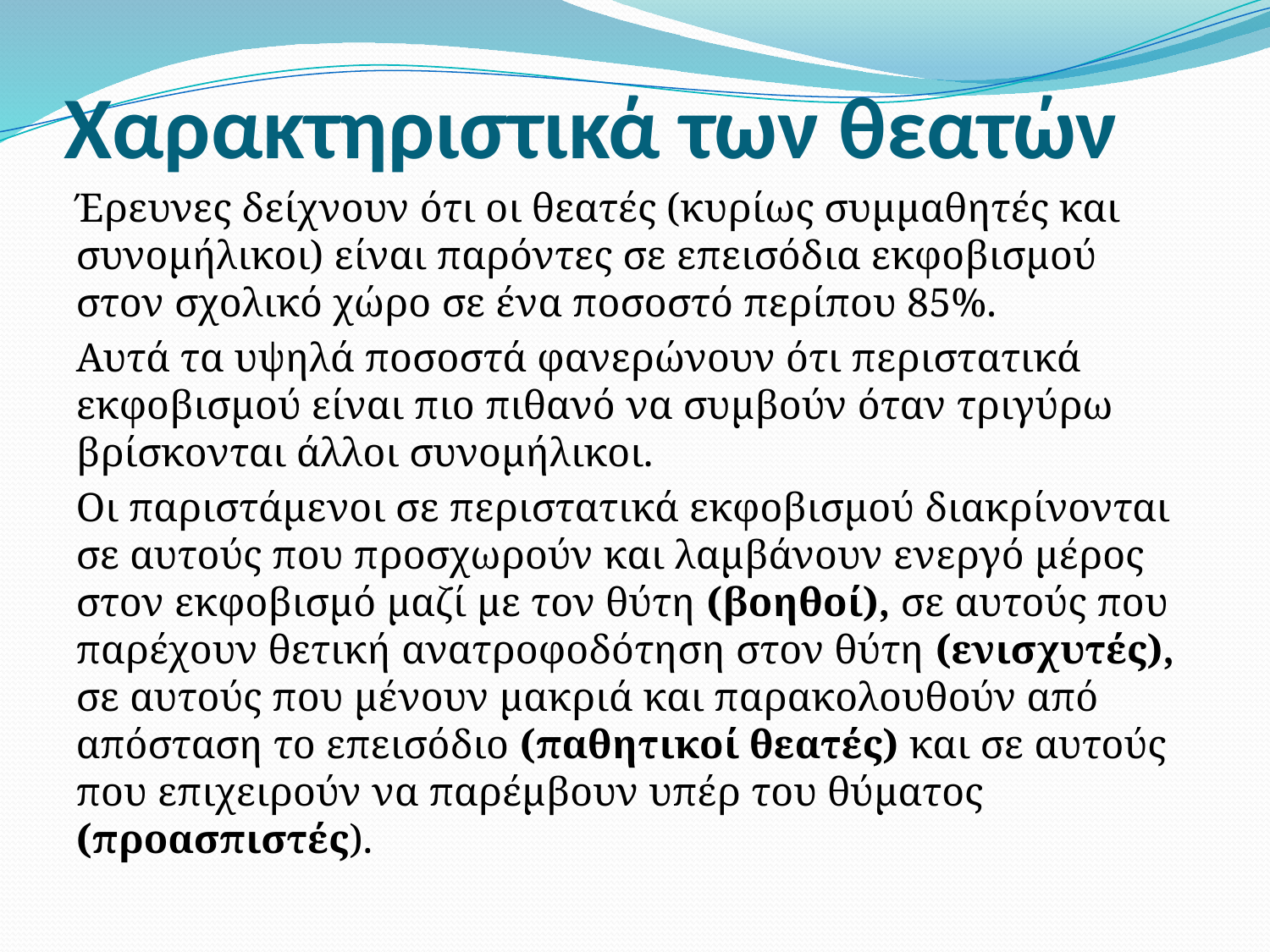

# Χαρακτηριστικά των θεατών
Έρευνες δείχνουν ότι οι θεατές (κυρίως συμμαθητές και συνομήλικοι) είναι παρόντες σε επεισόδια εκφοβισμού στον σχολικό χώρο σε ένα ποσοστό περίπου 85%.
Αυτά τα υψηλά ποσοστά φανερώνουν ότι περιστατικά εκφοβισμού είναι πιο πιθανό να συμβούν όταν τριγύρω βρίσκονται άλλοι συνομήλικοι.
Οι παριστάμενοι σε περιστατικά εκφοβισμού διακρίνονται σε αυτούς που προσχωρούν και λαμβάνουν ενεργό μέρος στον εκφοβισμό μαζί με τον θύτη (βοηθοί), σε αυτούς που παρέχουν θετική ανατροφοδότηση στον θύτη (ενισχυτές), σε αυτούς που μένουν μακριά και παρακολουθούν από απόσταση το επεισόδιο (παθητικοί θεατές) και σε αυτούς που επιχειρούν να παρέμβουν υπέρ του θύματος (προασπιστές).